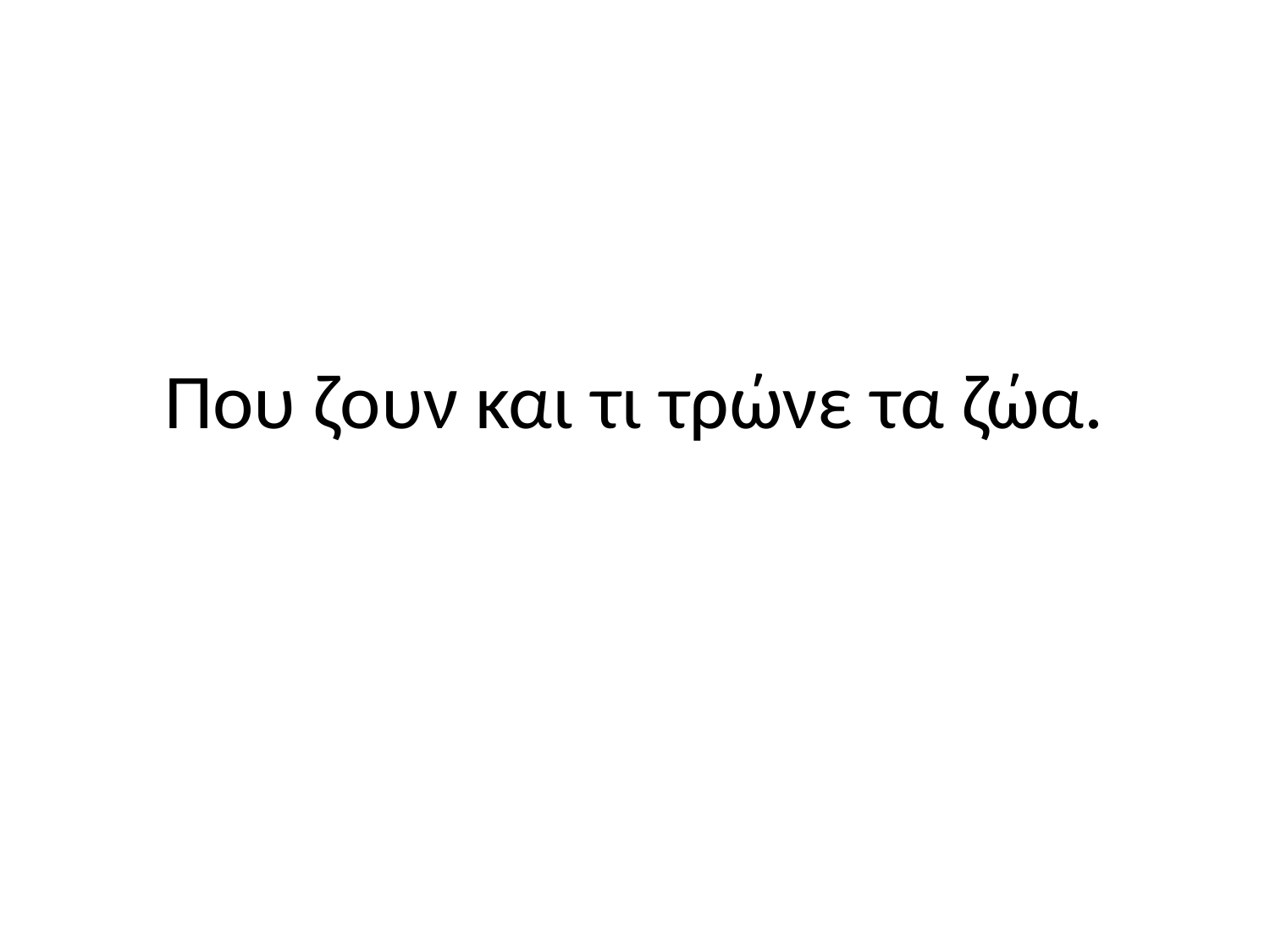

# Που ζουν και τι τρώνε τα ζώα.